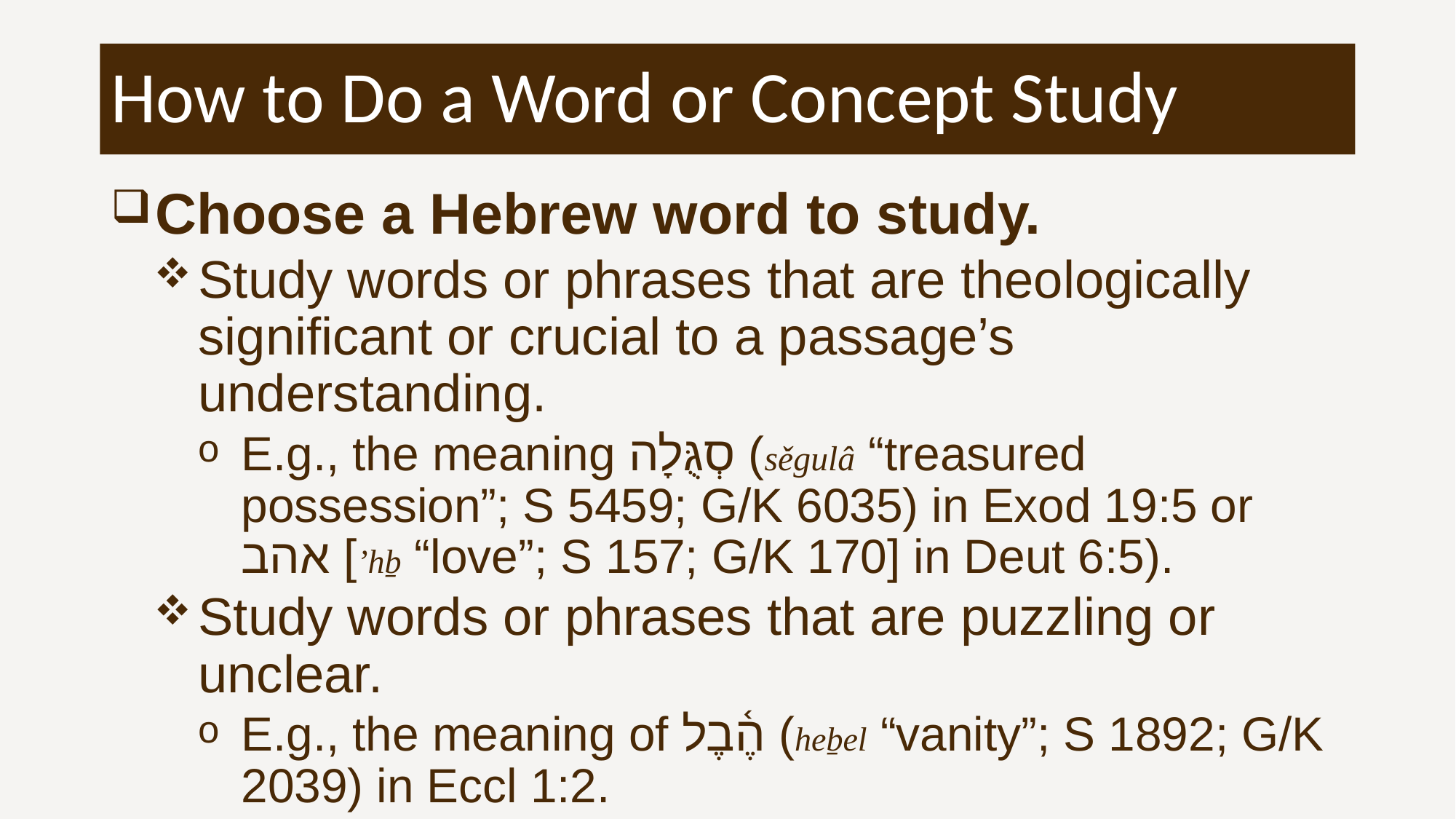

# How to Do a Word or Concept Study
Choose a Hebrew word to study.
Study words or phrases that are theologically significant or crucial to a passage’s understanding.
E.g., the meaning סְגֻּלָה (sěgulâ “treasured possession”; S 5459; G/K 6035) in Exod 19:5 or אהב [’hḇ “love”; S 157; G/K 170] in Deut 6:5).
Study words or phrases that are puzzling or unclear.
E.g., the meaning of הֶ֫בֶל (heḇel “vanity”; S 1892; G/K 2039) in Eccl 1:2.